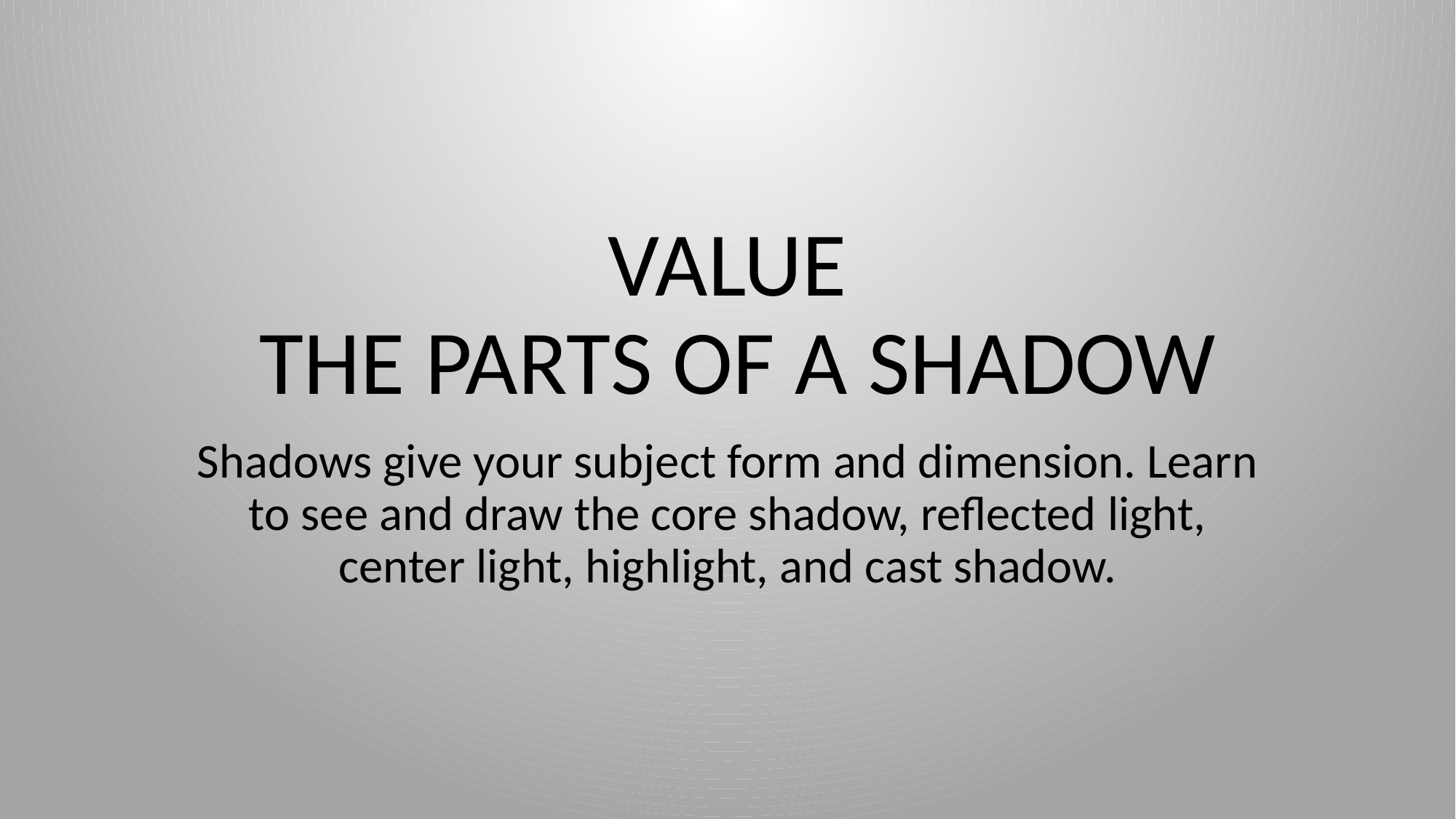

# VALUE THE PARTS OF A SHADOW
Shadows give your subject form and dimension. Learn to see and draw the core shadow, reflected light, center light, highlight, and cast shadow.